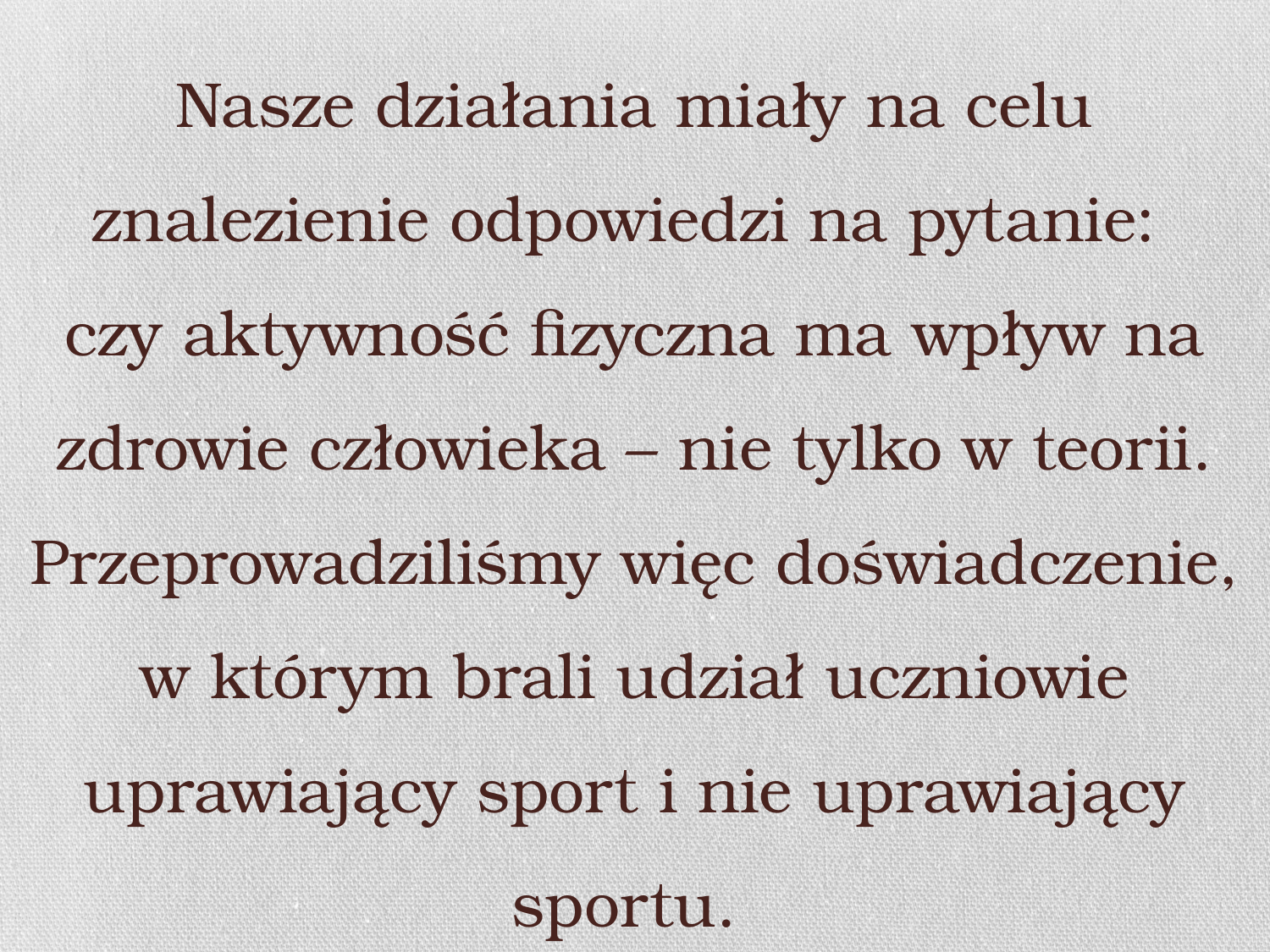

# Nasze działania miały na celu znalezienie odpowiedzi na pytanie: czy aktywność fizyczna ma wpływ na zdrowie człowieka – nie tylko w teorii. Przeprowadziliśmy więc doświadczenie, w którym brali udział uczniowie uprawiający sport i nie uprawiający sportu.